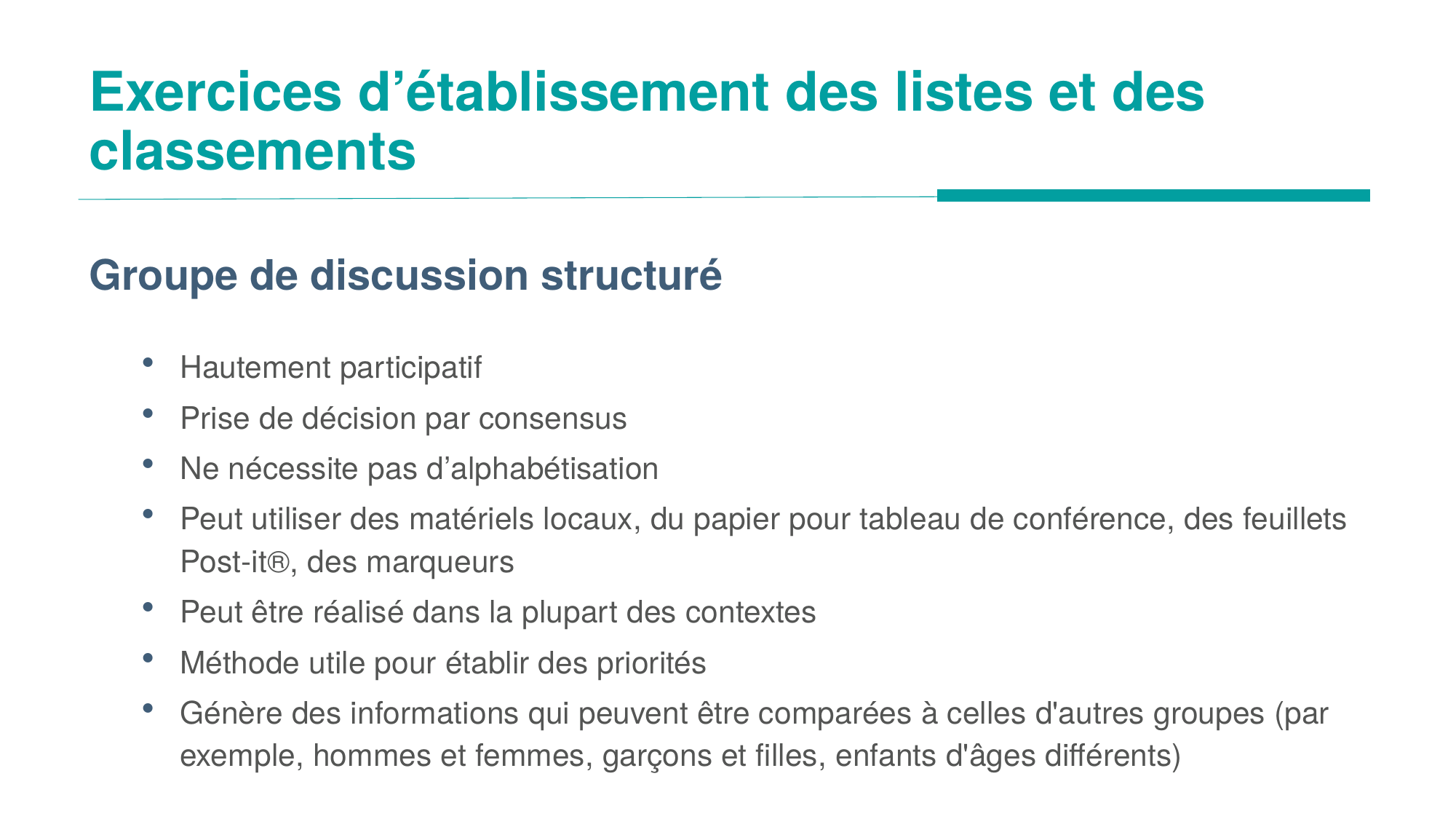

# Exercices d’établissement des listes et des classements
Groupe de discussion structuré
Hautement participatif
Prise de décision par consensus
Ne nécessite pas d’alphabétisation
Peut utiliser des matériels locaux, du papier pour tableau de conférence, des feuillets Post-it®, des marqueurs
Peut être réalisé dans la plupart des contextes
Méthode utile pour établir des priorités
Génère des informations qui peuvent être comparées à celles d'autres groupes (par exemple, hommes et femmes, garçons et filles, enfants d'âges différents)